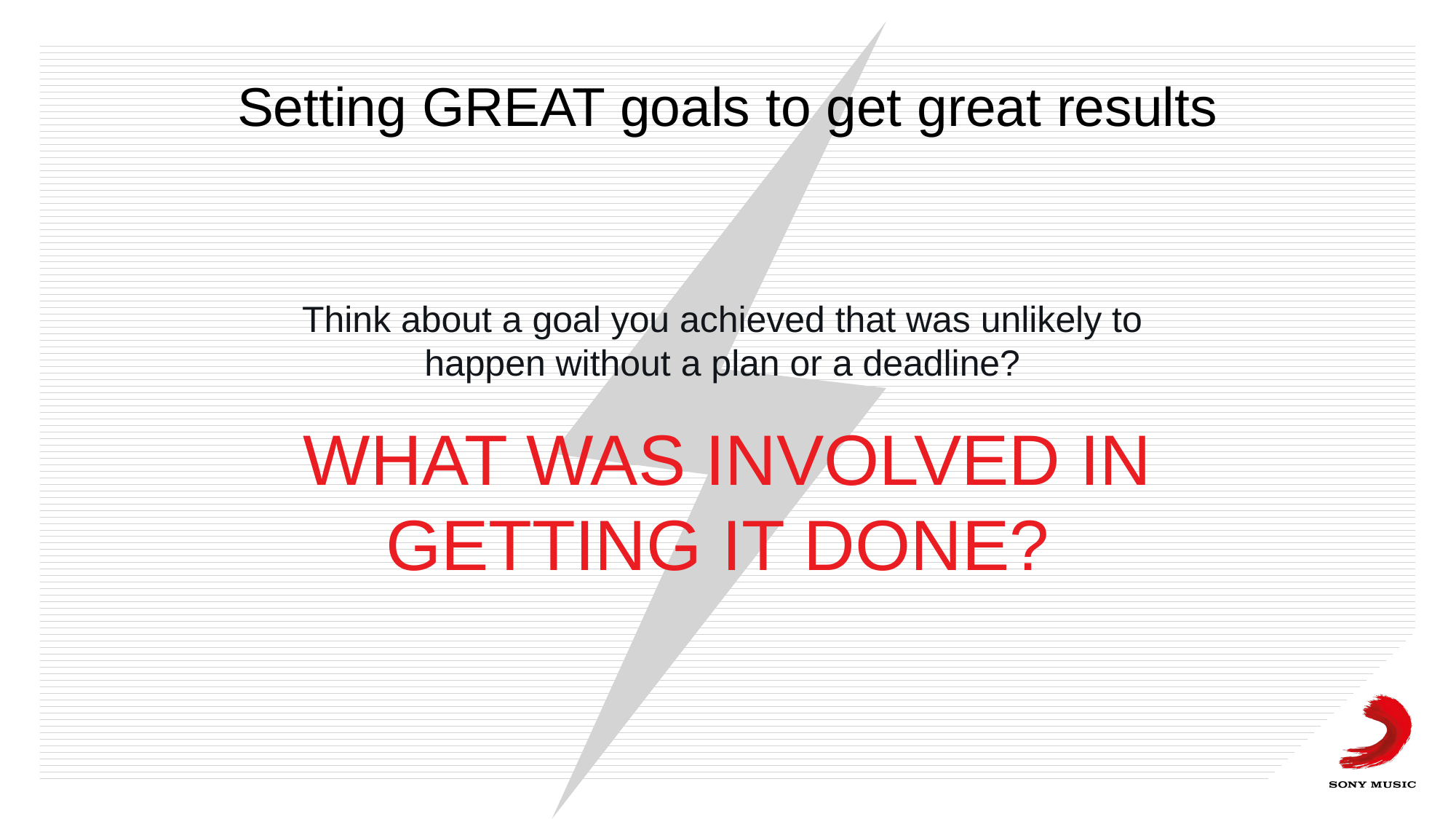

# Setting GREAT goals to get great results
Think about a goal you achieved that was unlikely to
happen without a plan or a deadline?
WHAT WAS INVOLVED IN GETTING IT DONE?